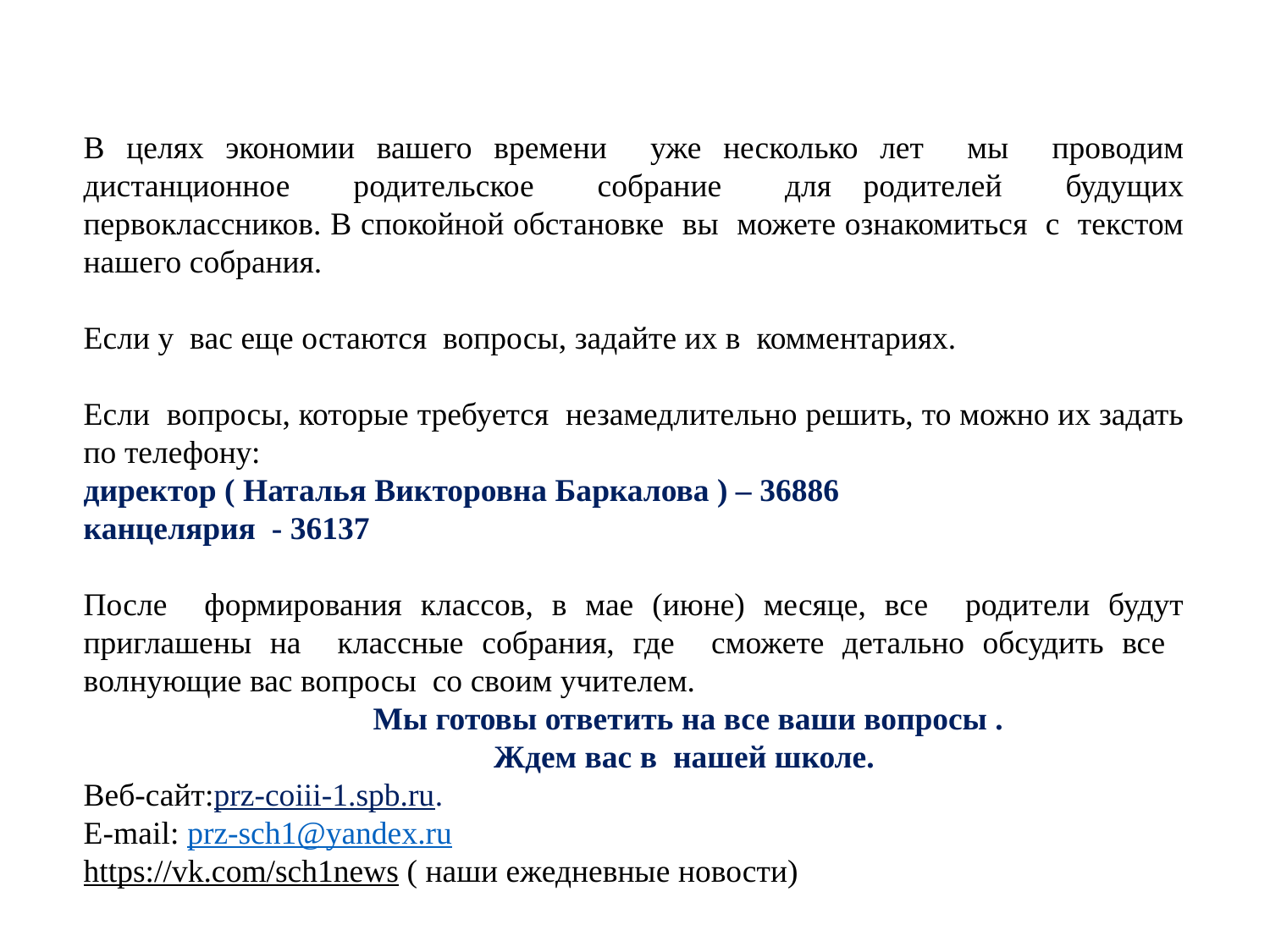

В целях экономии вашего времени  уже несколько лет  мы  проводим дистанционное  родительское  собрание  для родителей  будущих первоклассников. В спокойной обстановке  вы  можете ознакомиться  с  текстом нашего собрания.

Если у  вас еще остаются  вопросы, задайте их в  комментариях.

Если  вопросы, которые требуется  незамедлительно решить, то можно их задать по телефону:
директор ( Наталья Викторовна Баркалова ) – 36886
канцелярия  - 36137

После  формирования классов, в мае (июне) месяце, все  родители будут приглашены на  классные собрания, где  сможете детально обсудить все  волнующие вас вопросы  со своим учителем.
                                    Мы готовы ответить на все ваши вопросы .
                                                   Ждем вас в  нашей школе.
Веб-сайт:prz-coiii-1.spb.ru.
E-mail: prz-sch1@yandex.ru
https://vk.com/sch1news ( наши ежедневные новости)